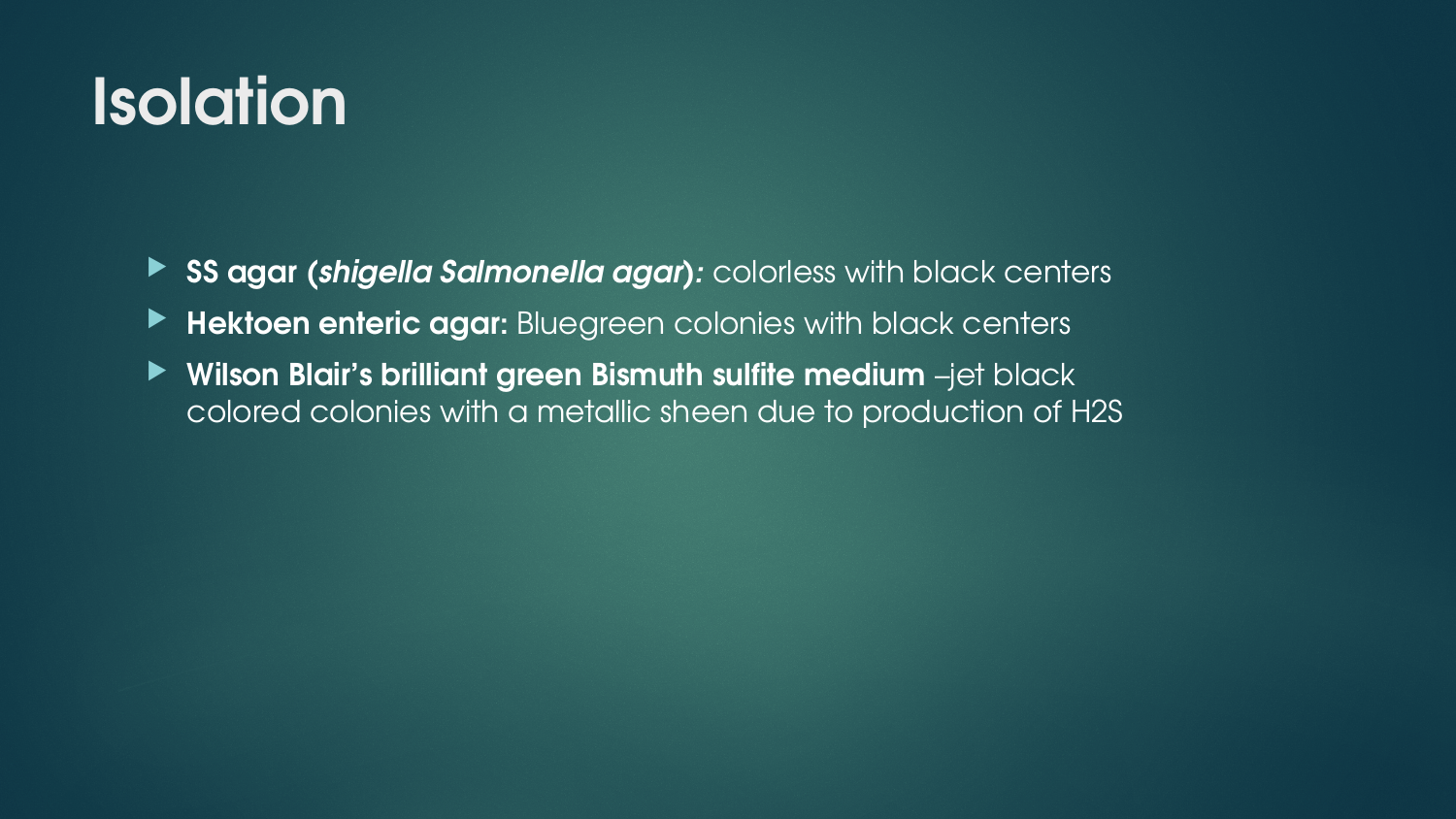

# Isolation
SS agar (shigella Salmonella agar): colorless with black centers
Hektoen enteric agar: Bluegreen colonies with black centers
Wilson Blair’s brilliant green Bismuth sulfite medium –jet black colored colonies with a metallic sheen due to production of H2S